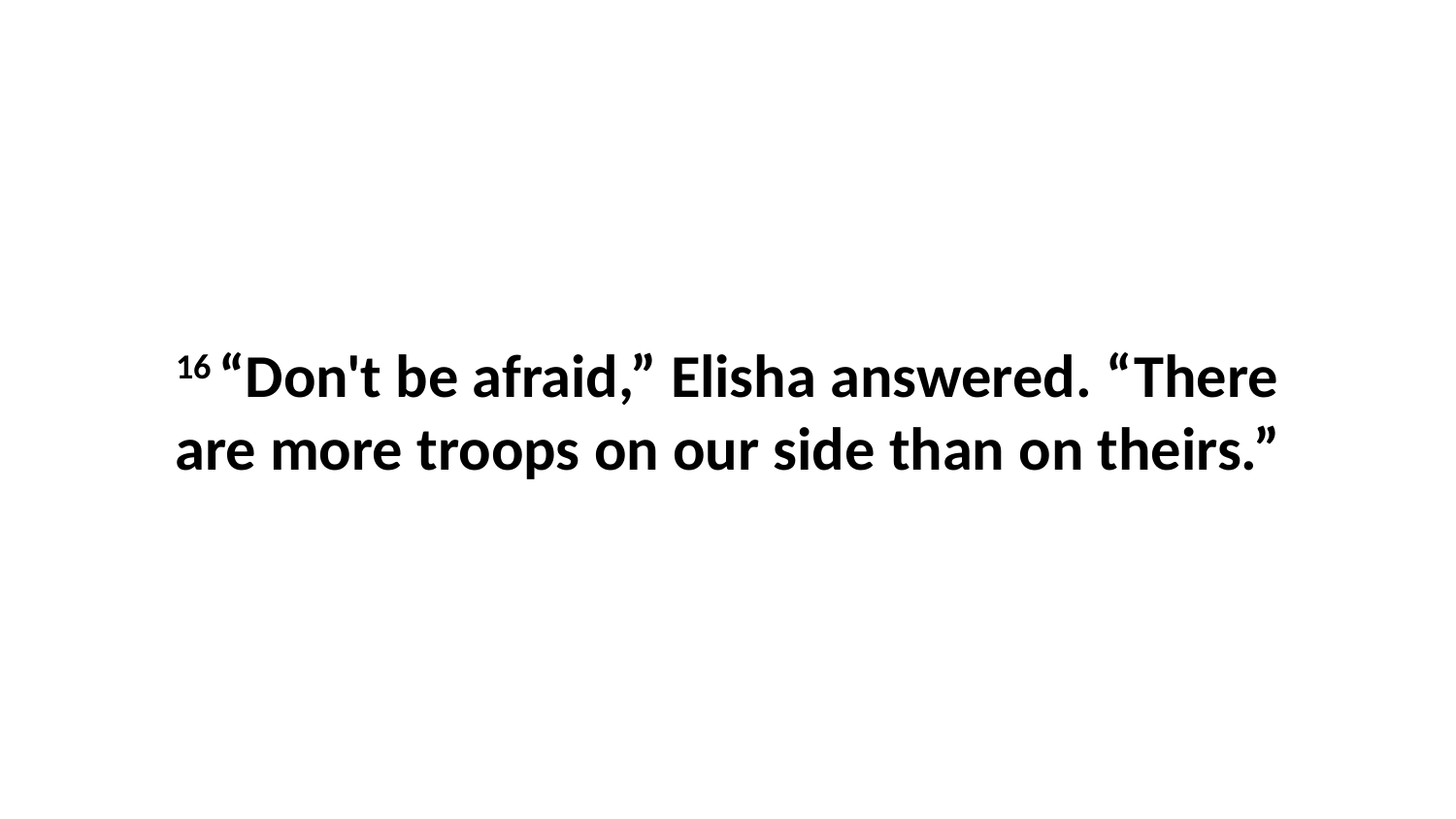

16 “Don't be afraid,” Elisha answered. “There are more troops on our side than on theirs.”